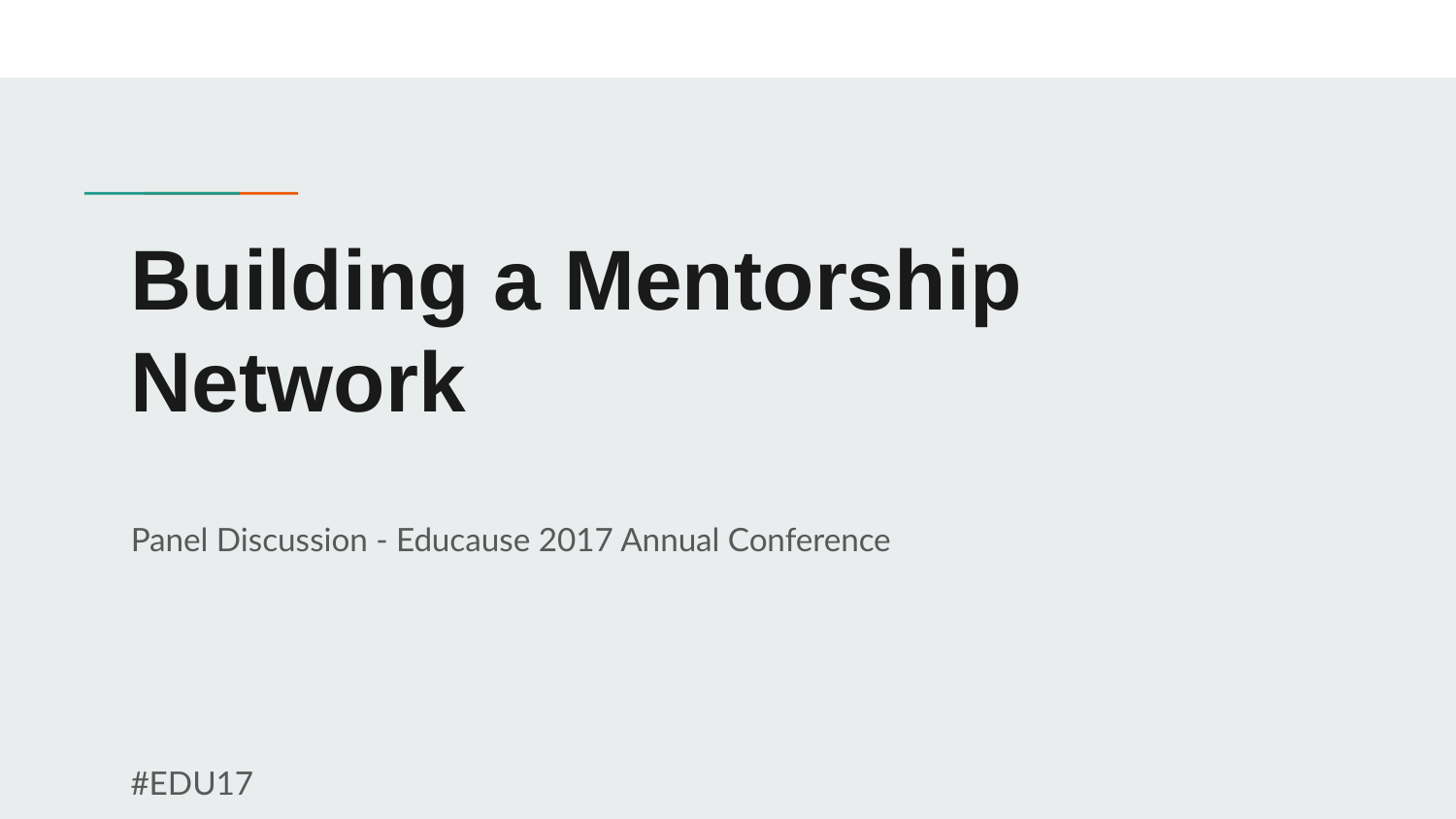

# Building a Mentorship Network
Panel Discussion - Educause 2017 Annual Conference

#EDU17